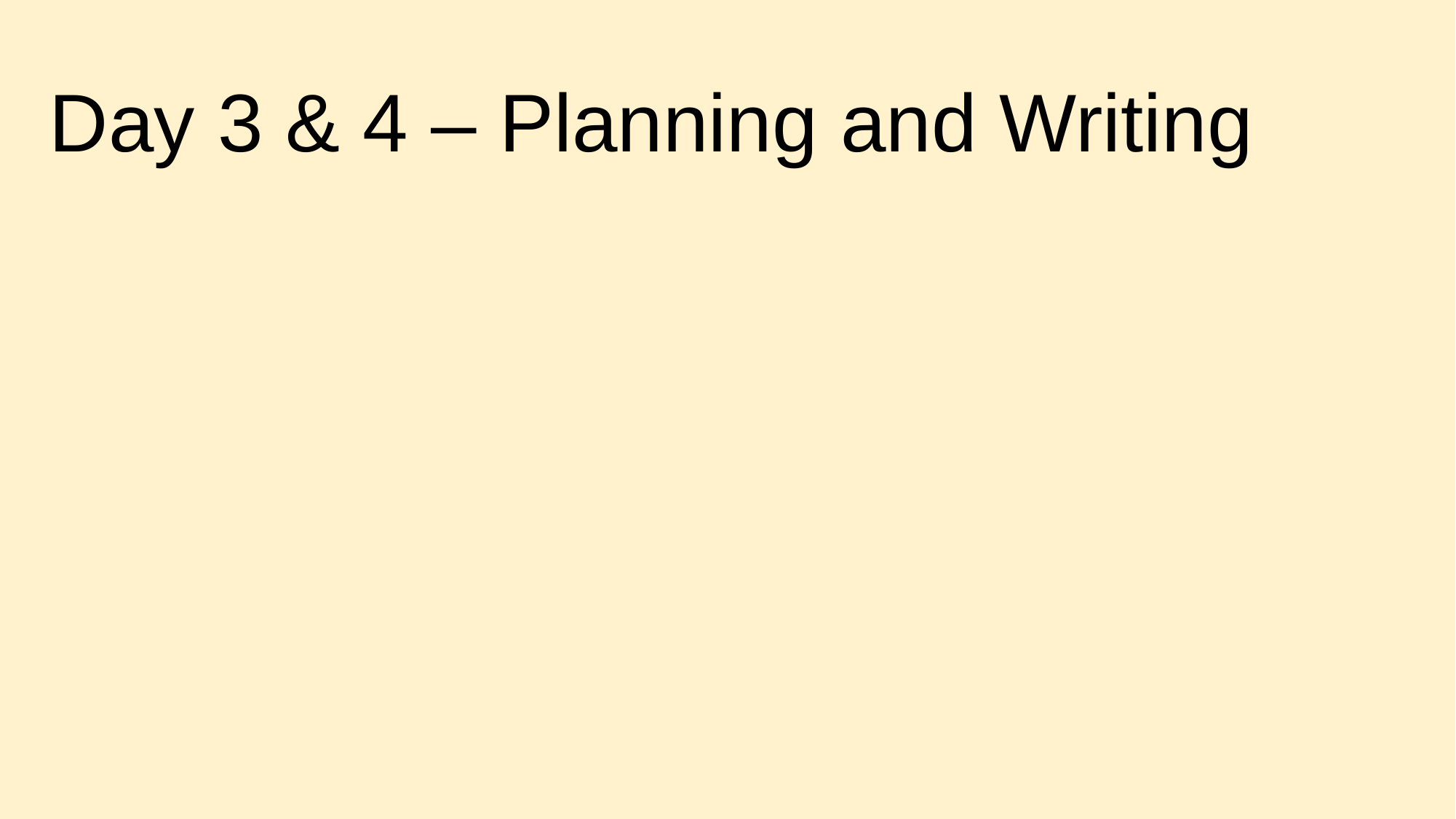

# Day 3 & 4 – Planning and Writing